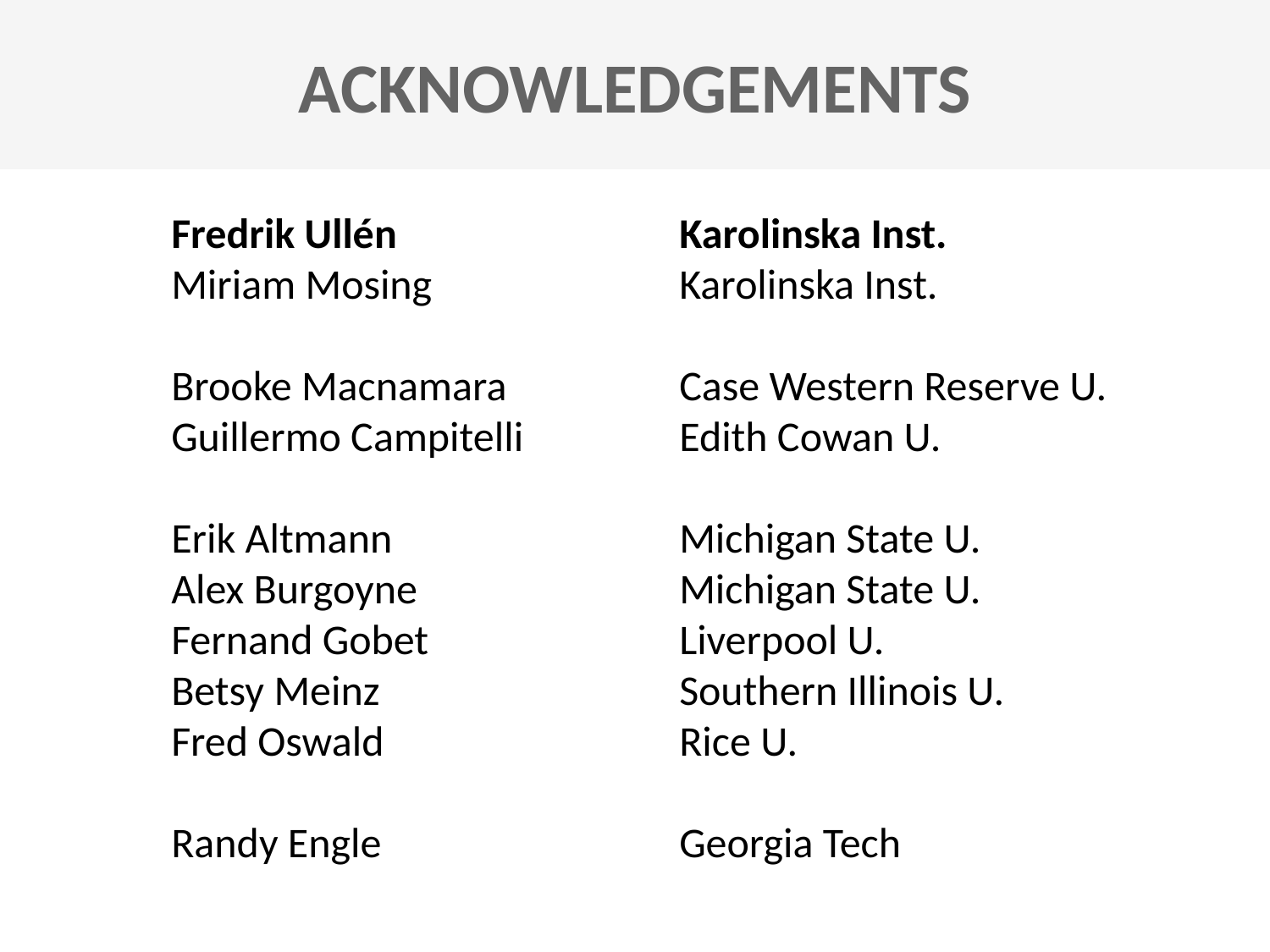

ACKNOWLEDGEMENTS
Fredrik Ullén			Karolinska Inst.
Miriam Mosing 		Karolinska Inst.

Brooke Macnamara		Case Western Reserve U.
Guillermo Campitelli		Edith Cowan U.

Erik Altmann			Michigan State U.
Alex Burgoyne			Michigan State U.
Fernand Gobet		Liverpool U.
Betsy Meinz			Southern Illinois U.
Fred Oswald			Rice U.

Randy Engle			Georgia Tech